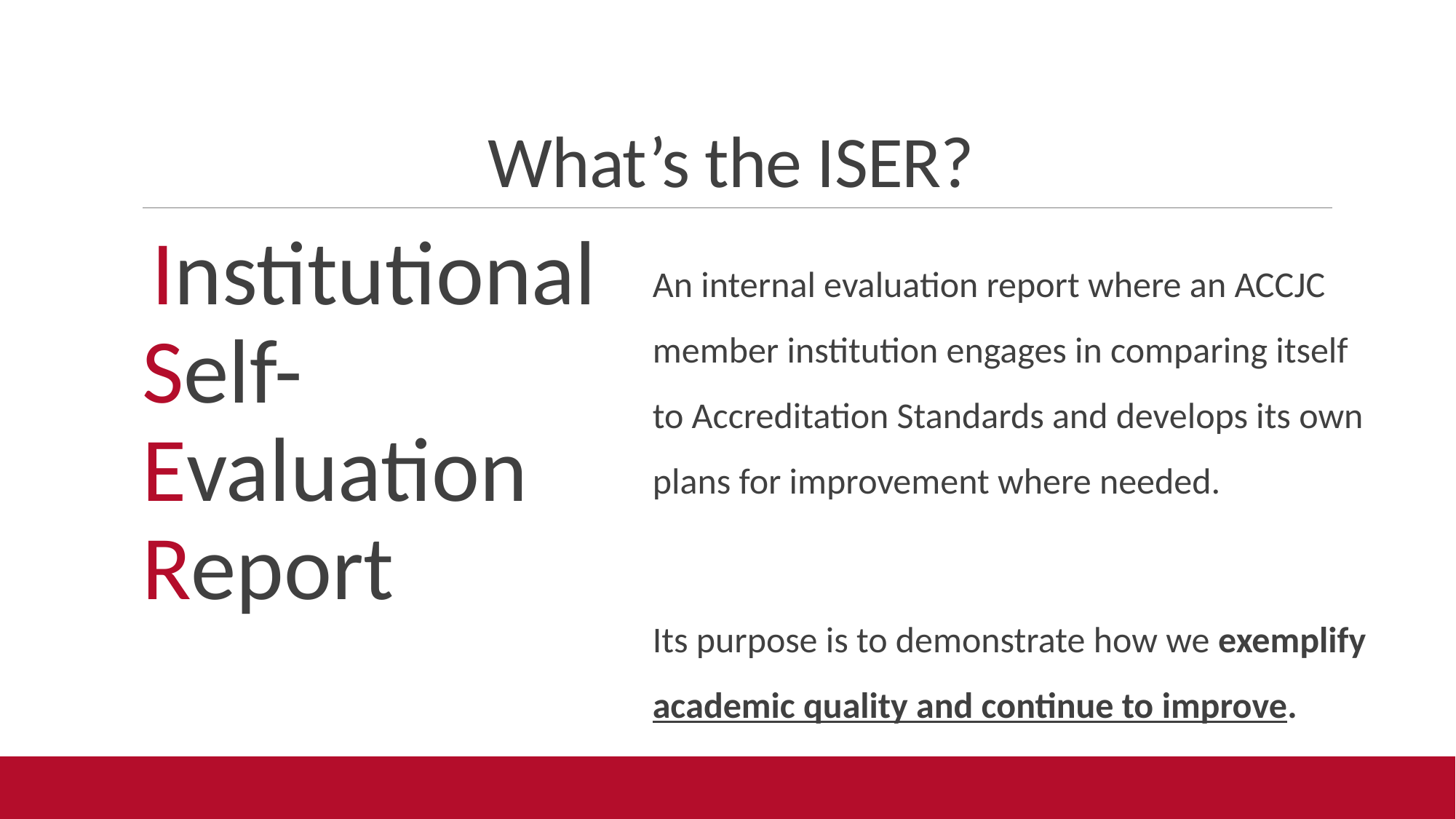

# What’s the ISER?
Institutional Self-Evaluation Report
An internal evaluation report where an ACCJC member institution engages in comparing itself to Accreditation Standards and develops its own plans for improvement where needed.

Its purpose is to demonstrate how we exemplify academic quality and continue to improve.